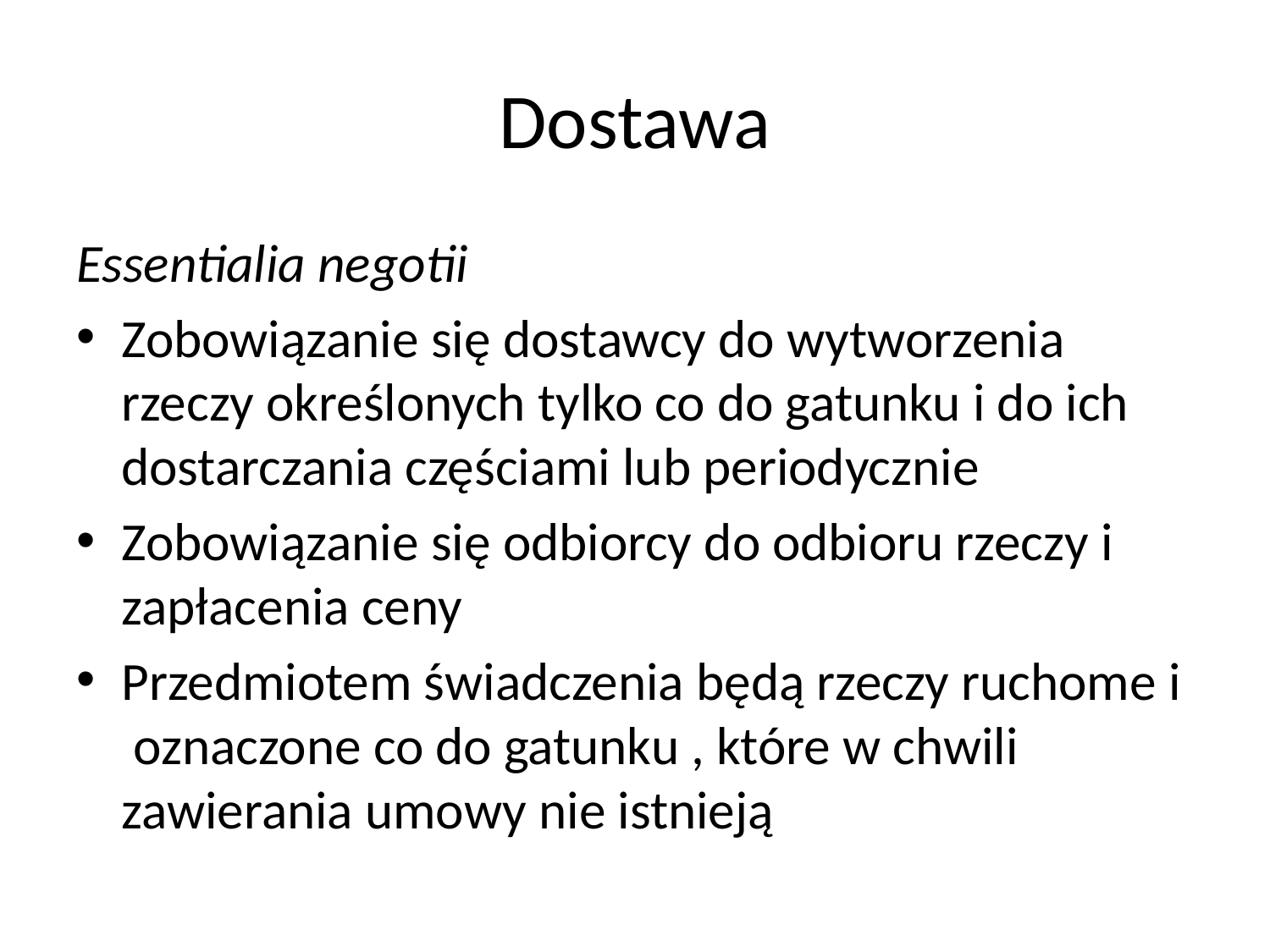

# Dostawa
Essentialia negotii
Zobowiązanie się dostawcy do wytworzenia rzeczy określonych tylko co do gatunku i do ich dostarczania częściami lub periodycznie
Zobowiązanie się odbiorcy do odbioru rzeczy i zapłacenia ceny
Przedmiotem świadczenia będą rzeczy ruchome i  oznaczone co do gatunku , które w chwili zawierania umowy nie istnieją